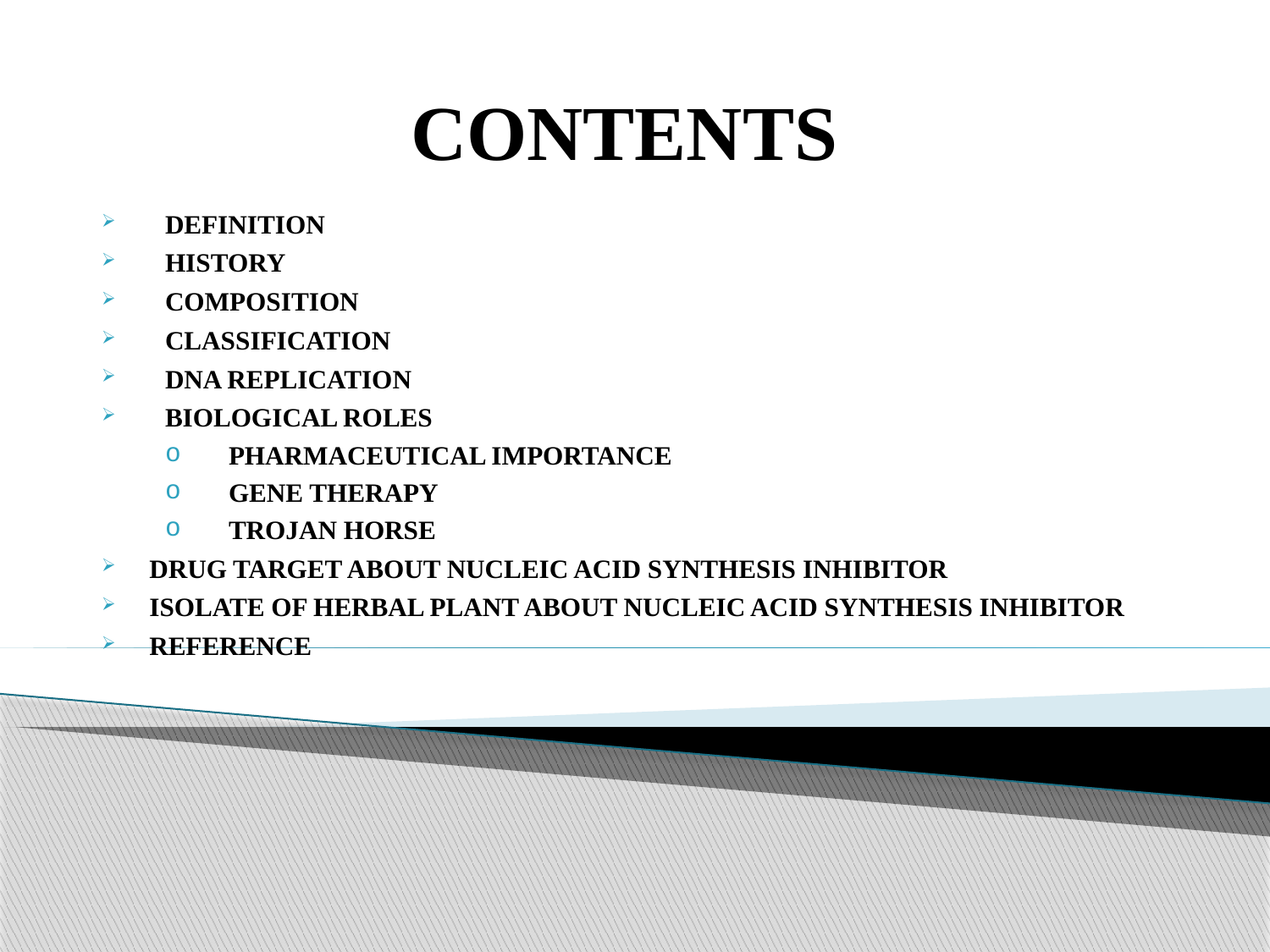

# CONTENTS
DEFINITION
HISTORY
COMPOSITION
CLASSIFICATION
DNA REPLICATION
BIOLOGICAL ROLES
PHARMACEUTICAL IMPORTANCE
GENE THERAPY
TROJAN HORSE
DRUG TARGET ABOUT NUCLEIC ACID SYNTHESIS INHIBITOR
ISOLATE OF HERBAL PLANT ABOUT NUCLEIC ACID SYNTHESIS INHIBITOR
REFERENCE